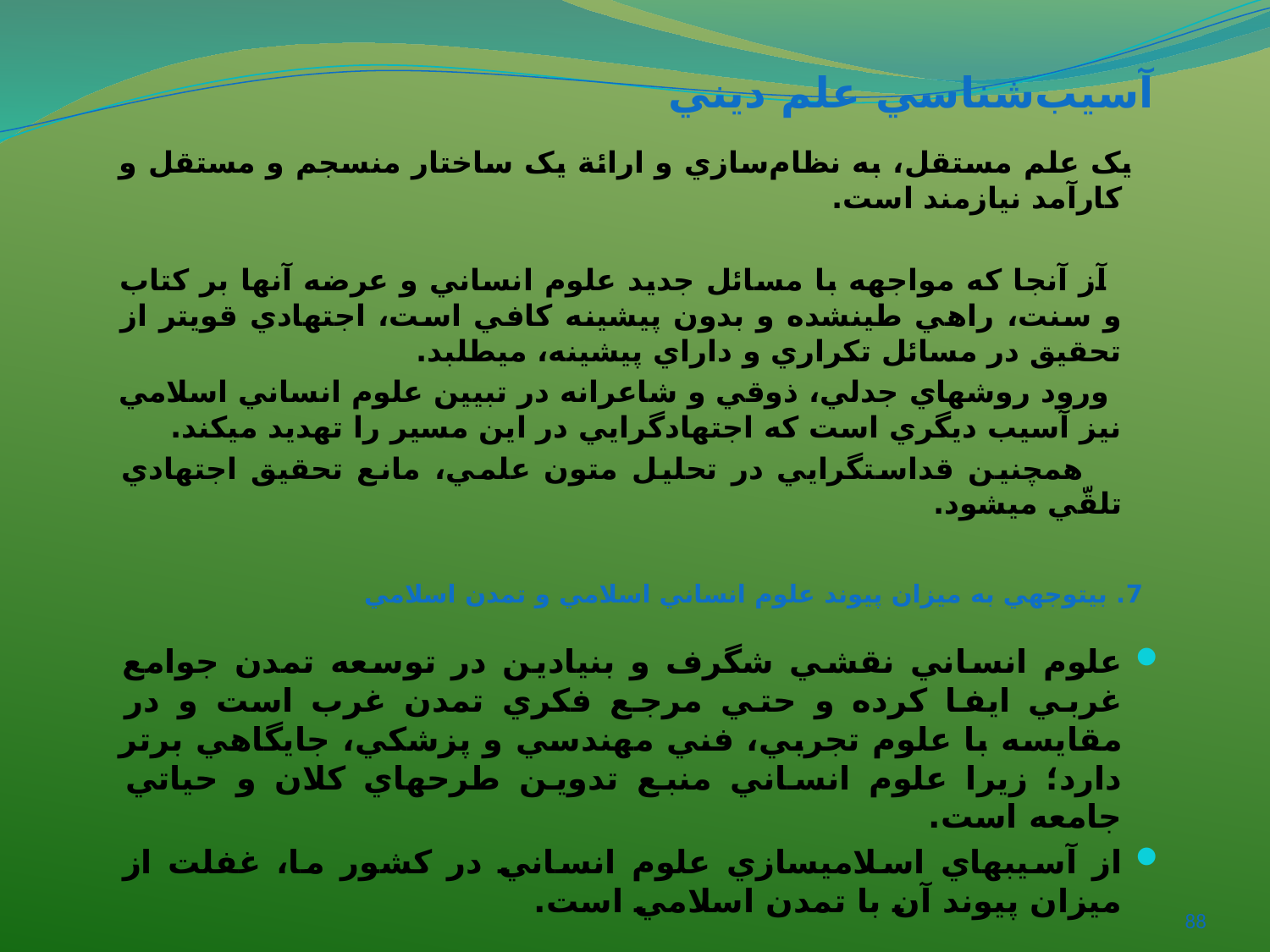

# آسيب‌شناسي علم ديني
  يک علم مستقل، به نظام‌سازي و ارائة يک ساختار منسجم و مستقل و کارآمد نيازمند است.

    آز آنجا که مواجهه با مسائل جديد علوم انساني و عرضه آنها بر کتاب و سنت، راهي طي‏نشده و بدون پيشينه کافي است، اجتهادي قوي‏تر از تحقيق در مسائل تکراري و داراي پيشينه، مي‏طلبد.
    ورود روش‏هاي جدلي، ذوقي و شاعرانه در تبيين علوم انساني اسلامي نيز آسيب ديگري است که اجتهادگرايي در اين مسير را تهديد مي‏کند.
     همچنين قداست‏گرايي در تحليل متون علمي، مانع تحقيق اجتهادي تلقّي مي‏شود.

 7. بي‏توجهي به ميزان پيوند علوم انساني اسلامي و تمدن اسلامي

علوم انساني نقشي شگرف و بنيادين در توسعه تمدن جوامع غربي ايفا کرده و حتي مرجع فکري تمدن غرب است و در مقايسه با علوم تجربي، فني مهندسي و پزشکي، جايگاهي برتر دارد؛ زيرا علوم انساني منبع تدوين طرح‏هاي کلان و حياتي جامعه است.
از آسيب‏هاي اسلامي‏سازي علوم انساني در کشور ما، غفلت از ميزان پيوند آن با تمدن اسلامي است.

88